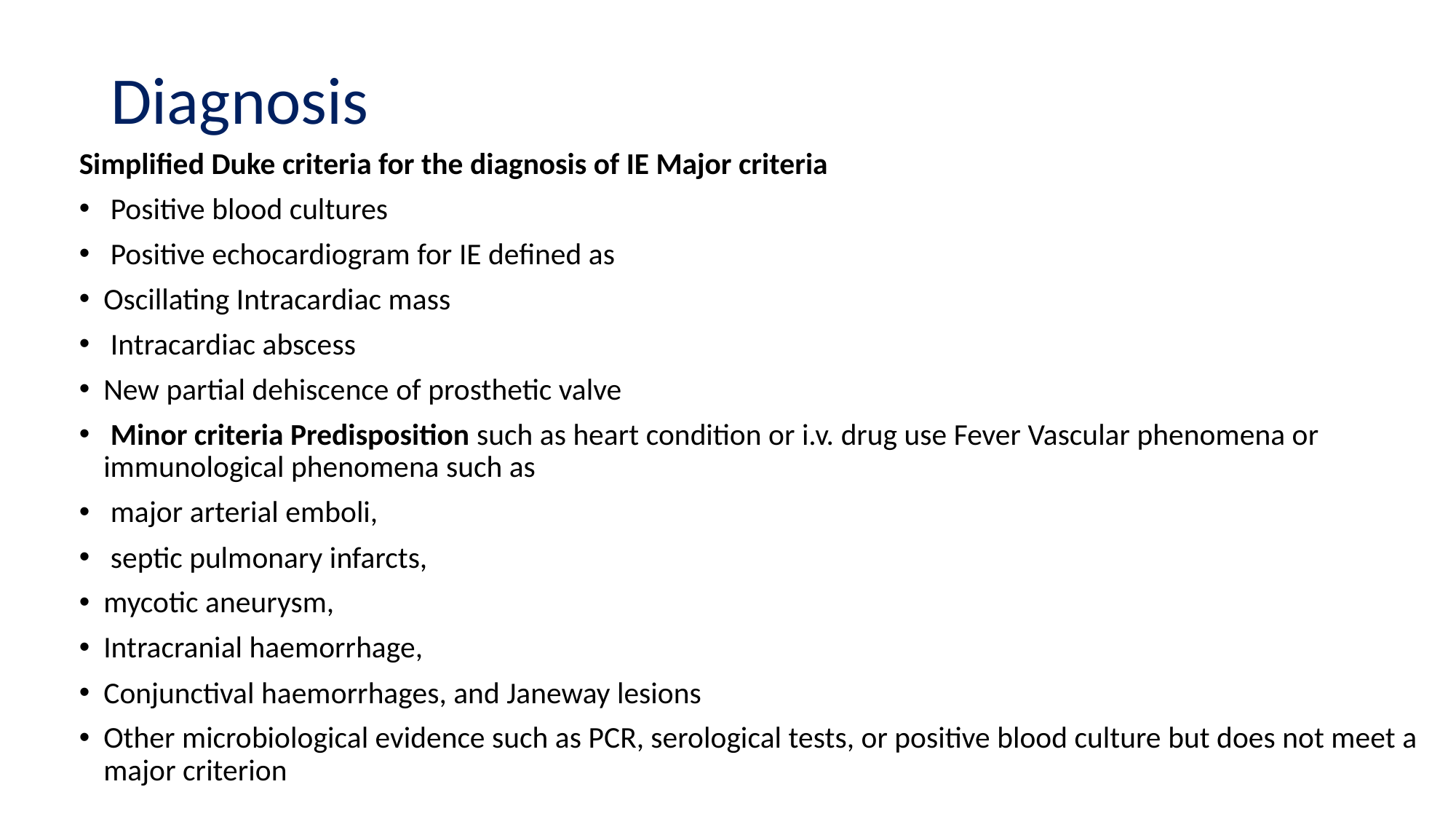

# Diagnosis
Simplified Duke criteria for the diagnosis of IE Major criteria
 Positive blood cultures
 Positive echocardiogram for IE defined as
Oscillating Intracardiac mass
 Intracardiac abscess
New partial dehiscence of prosthetic valve
 Minor criteria Predisposition such as heart condition or i.v. drug use Fever Vascular phenomena or immunological phenomena such as
 major arterial emboli,
 septic pulmonary infarcts,
mycotic aneurysm,
Intracranial haemorrhage,
Conjunctival haemorrhages, and Janeway lesions
Other microbiological evidence such as PCR, serological tests, or positive blood culture but does not meet a major criterion